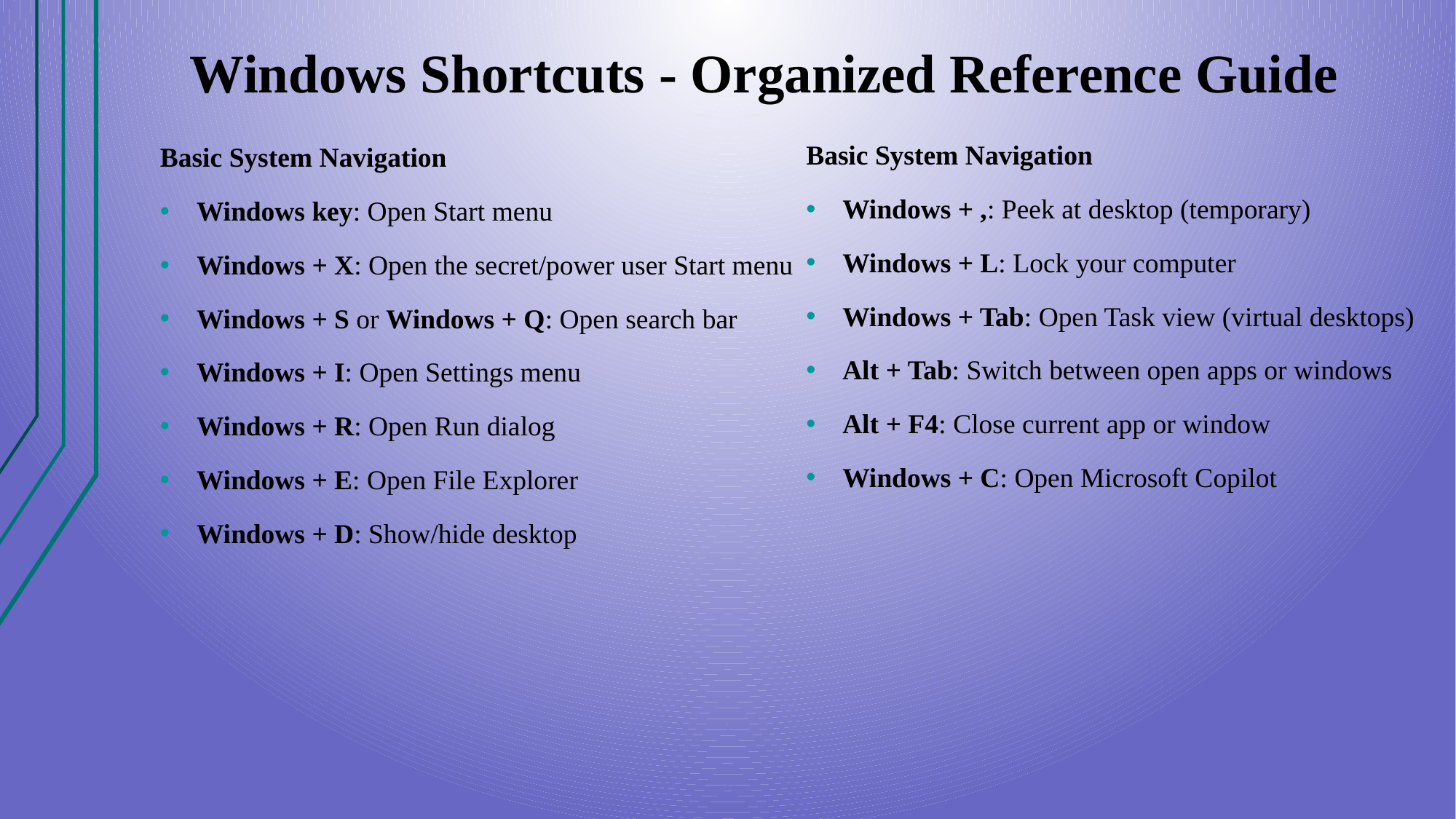

# Windows Shortcuts - Organized Reference Guide
Basic System Navigation
Windows + ,: Peek at desktop (temporary)
Windows + L: Lock your computer
Windows + Tab: Open Task view (virtual desktops)
Alt + Tab: Switch between open apps or windows
Alt + F4: Close current app or window
Windows + C: Open Microsoft Copilot

Basic System Navigation
Windows key: Open Start menu
Windows + X: Open the secret/power user Start menu
Windows + S or Windows + Q: Open search bar
Windows + I: Open Settings menu
Windows + R: Open Run dialog
Windows + E: Open File Explorer
Windows + D: Show/hide desktop